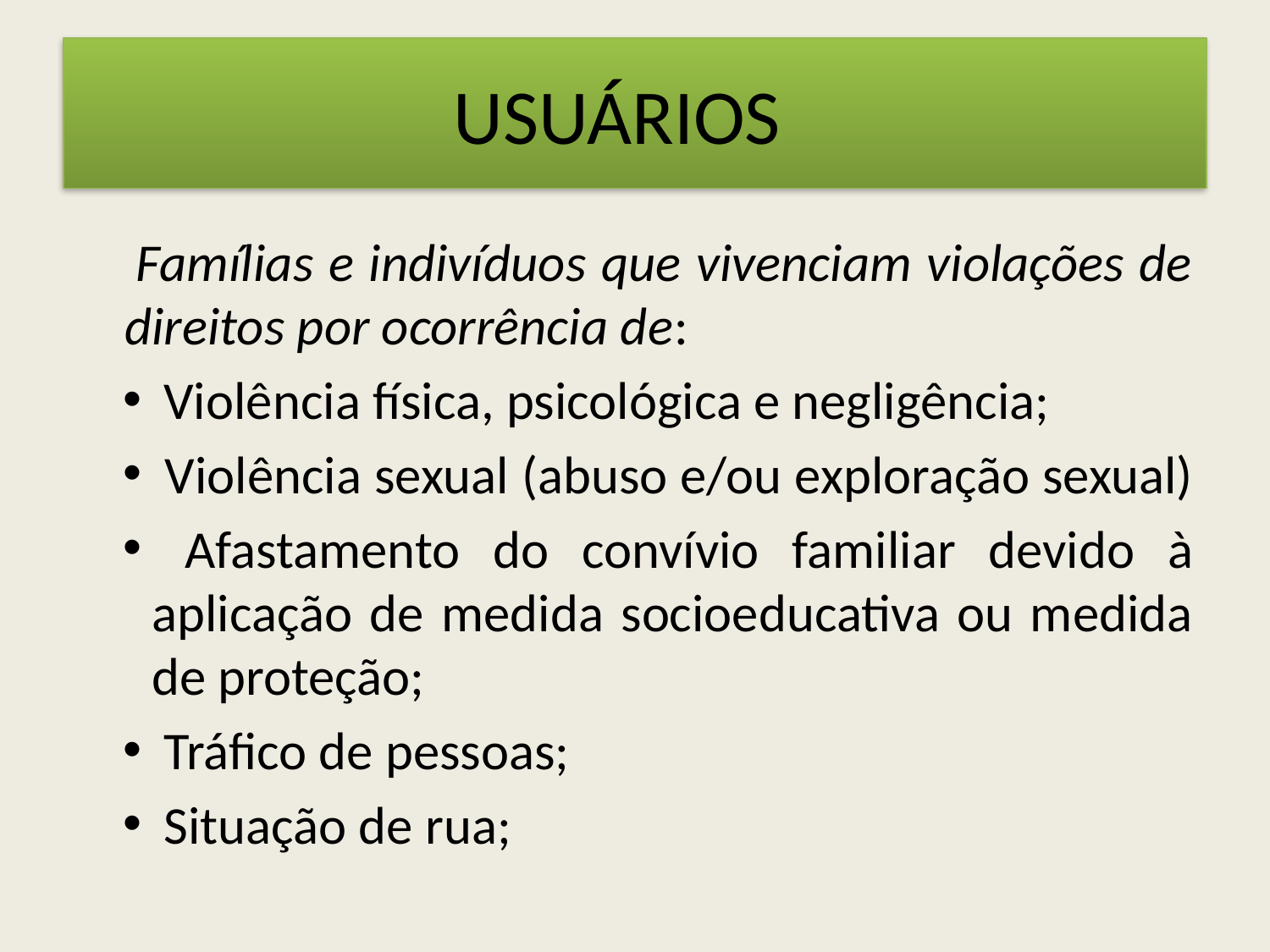

#
USUÁRIOS
    Famílias e indivíduos que vivenciam violações de direitos por ocorrência de:
 Violência física, psicológica e negligência;
 Violência sexual (abuso e/ou exploração sexual)
 Afastamento do convívio familiar devido à aplicação de medida socioeducativa ou medida de proteção;
 Tráfico de pessoas;
 Situação de rua;